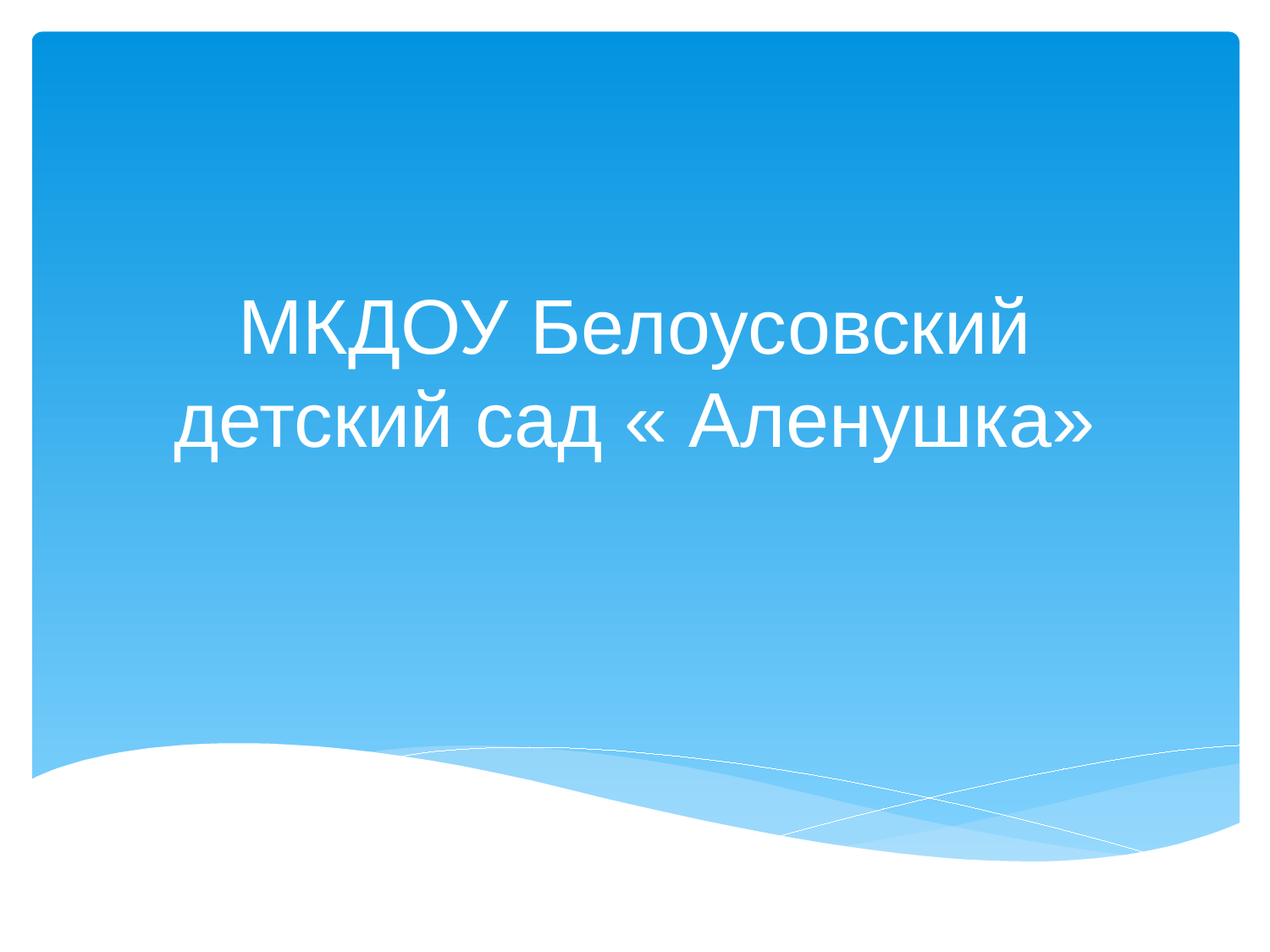

# МКДОУ Белоусовский детский сад « Аленушка»